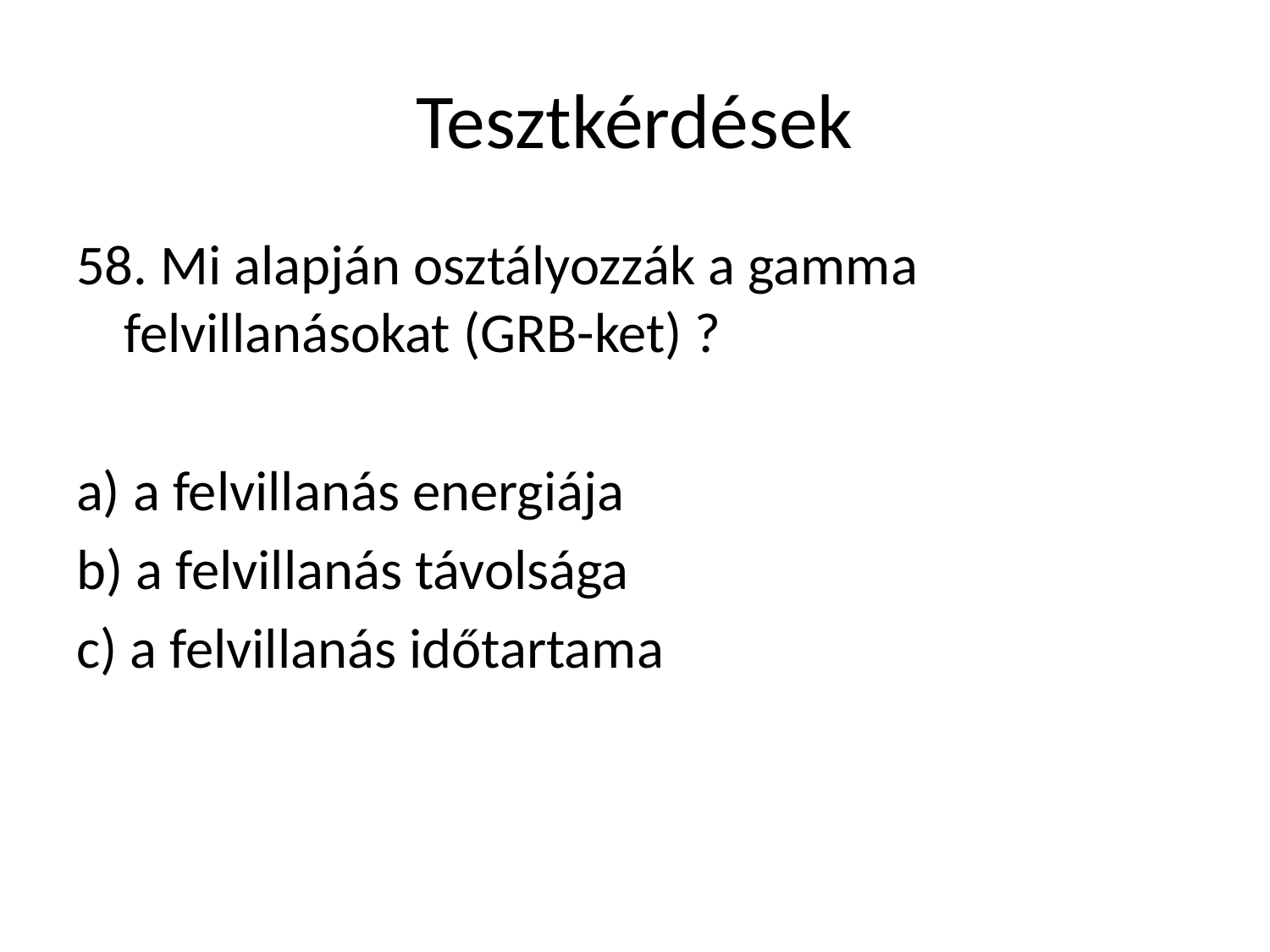

# Tesztkérdések
58. Mi alapján osztályozzák a gamma felvillanásokat (GRB-ket) ?

a) a felvillanás energiája
b) a felvillanás távolsága
c) a felvillanás időtartama